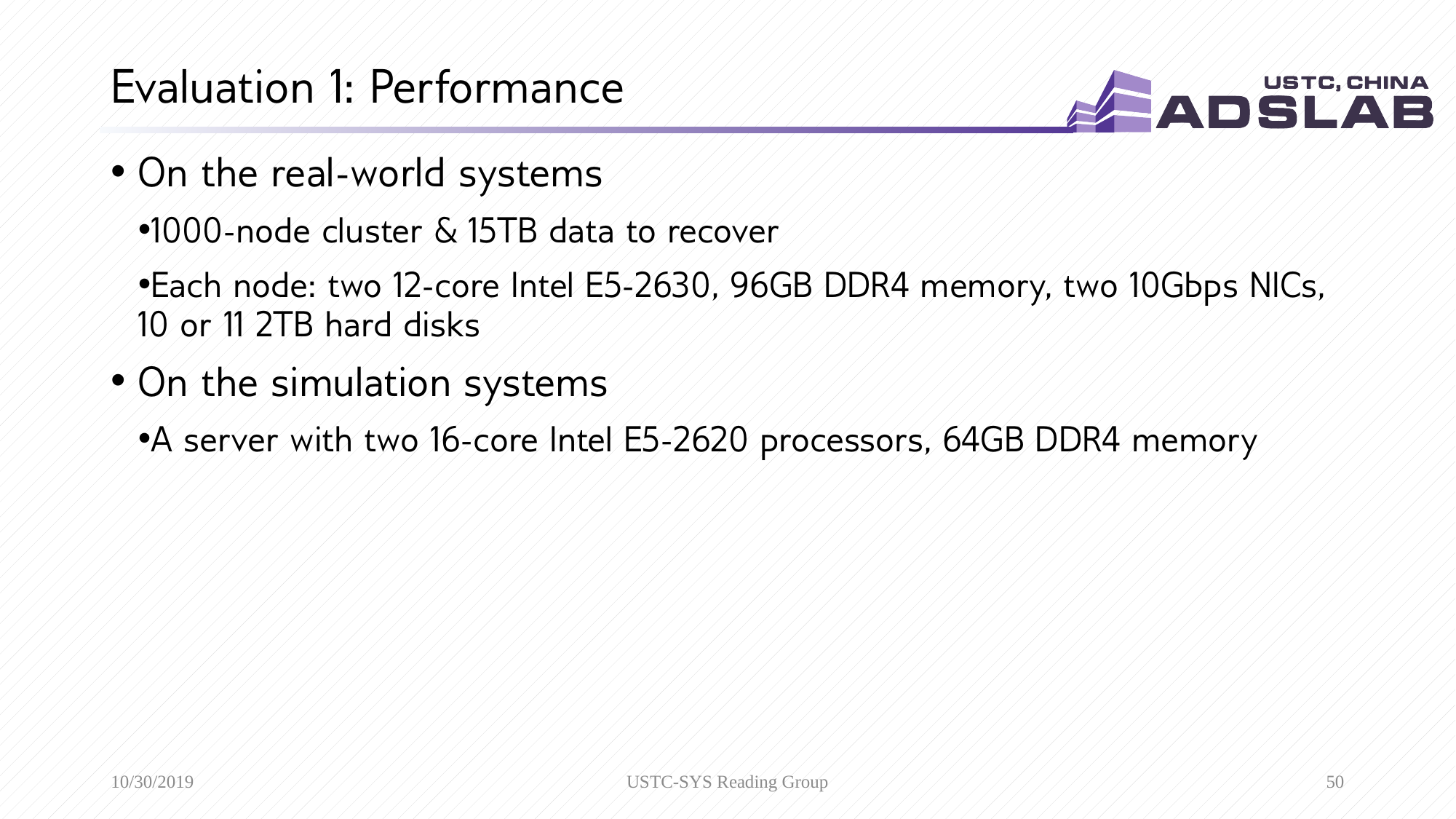

# Evaluation 1: Performance
On the real-world systems
1000-node cluster & 15TB data to recover
Each node: two 12-core Intel E5-2630, 96GB DDR4 memory, two 10Gbps NICs, 10 or 11 2TB hard disks
On the simulation systems
A server with two 16-core Intel E5-2620 processors, 64GB DDR4 memory
10/30/2019
USTC-SYS Reading Group